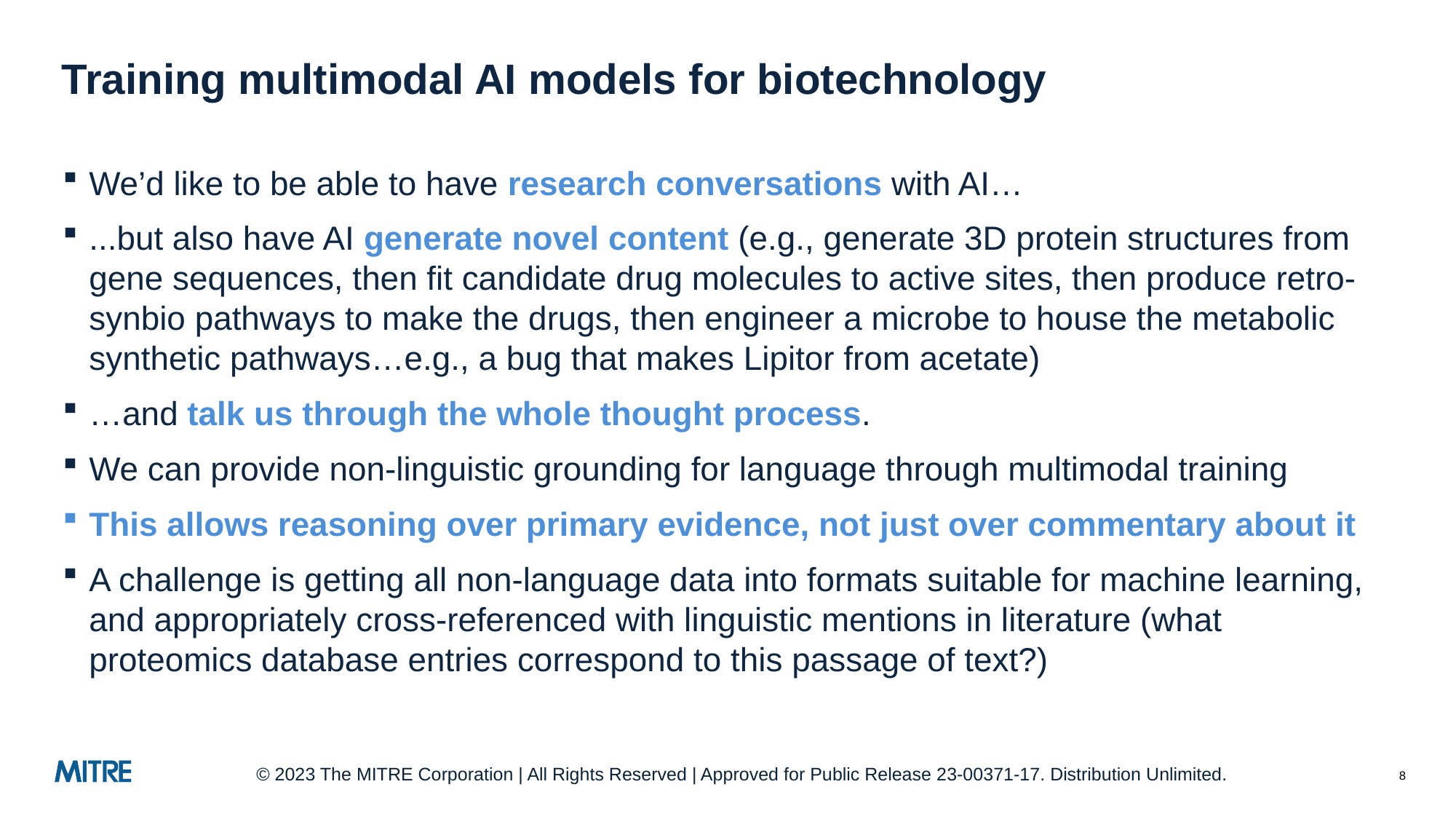

# Training multimodal AI models for biotechnology
We’d like to be able to have research conversations with AI…
...but also have AI generate novel content (e.g., generate 3D protein structures from gene sequences, then fit candidate drug molecules to active sites, then produce retro-synbio pathways to make the drugs, then engineer a microbe to house the metabolic synthetic pathways…e.g., a bug that makes Lipitor from acetate)
…and talk us through the whole thought process.
We can provide non-linguistic grounding for language through multimodal training
This allows reasoning over primary evidence, not just over commentary about it
A challenge is getting all non-language data into formats suitable for machine learning, and appropriately cross-referenced with linguistic mentions in literature (what proteomics database entries correspond to this passage of text?)
© 2023 The MITRE Corporation | All Rights Reserved | Approved for Public Release 23-00371-17. Distribution Unlimited.
8